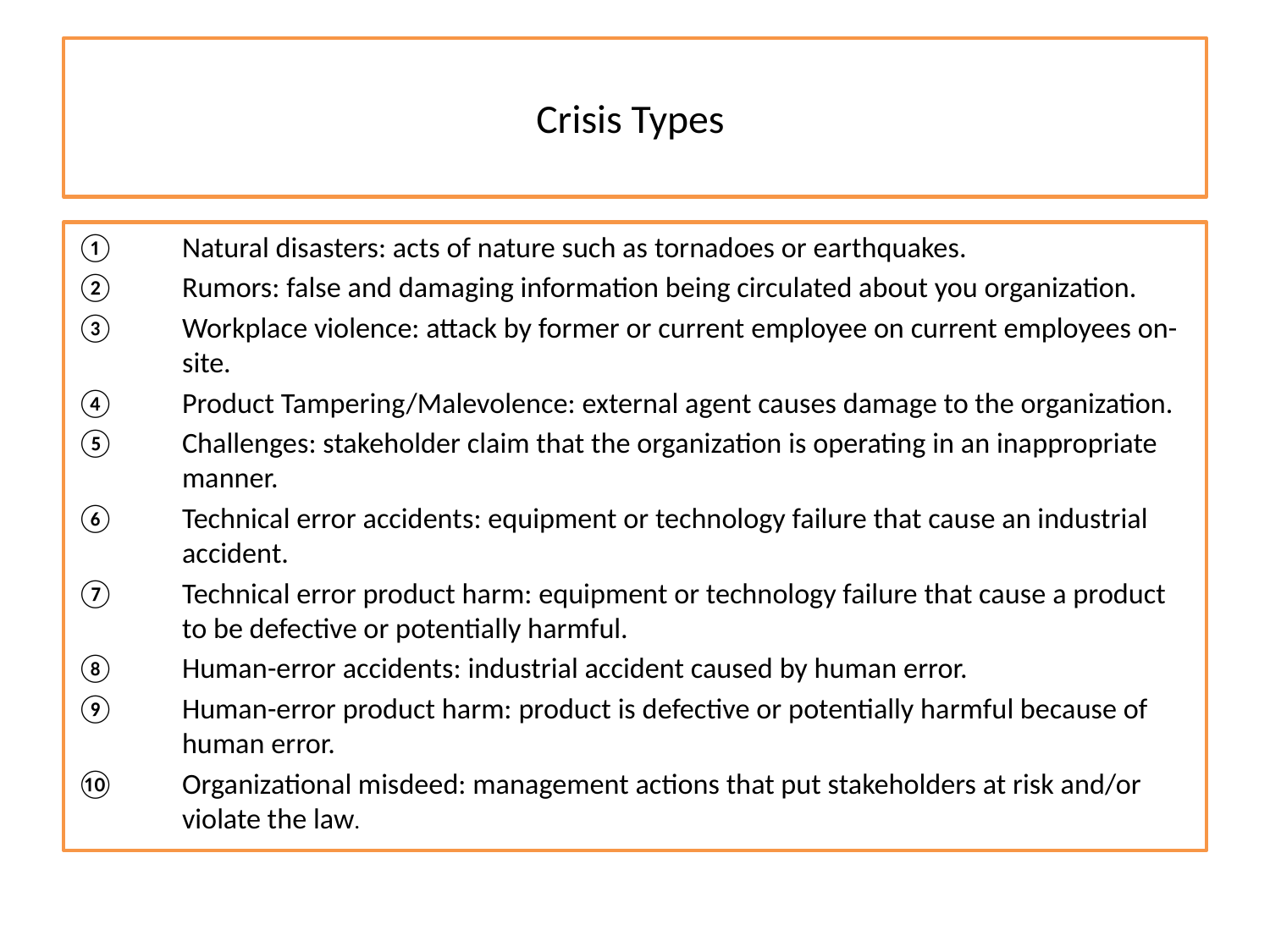

# Crisis Types
Natural disasters: acts of nature such as tornadoes or earthquakes.
Rumors: false and damaging information being circulated about you organization.
Workplace violence: attack by former or current employee on current employees on-site.
Product Tampering/Malevolence: external agent causes damage to the organization.
Challenges: stakeholder claim that the organization is operating in an inappropriate manner.
Technical error accidents: equipment or technology failure that cause an industrial accident.
Technical error product harm: equipment or technology failure that cause a product to be defective or potentially harmful.
Human-error accidents: industrial accident caused by human error.
Human-error product harm: product is defective or potentially harmful because of human error.
Organizational misdeed: management actions that put stakeholders at risk and/or violate the law.